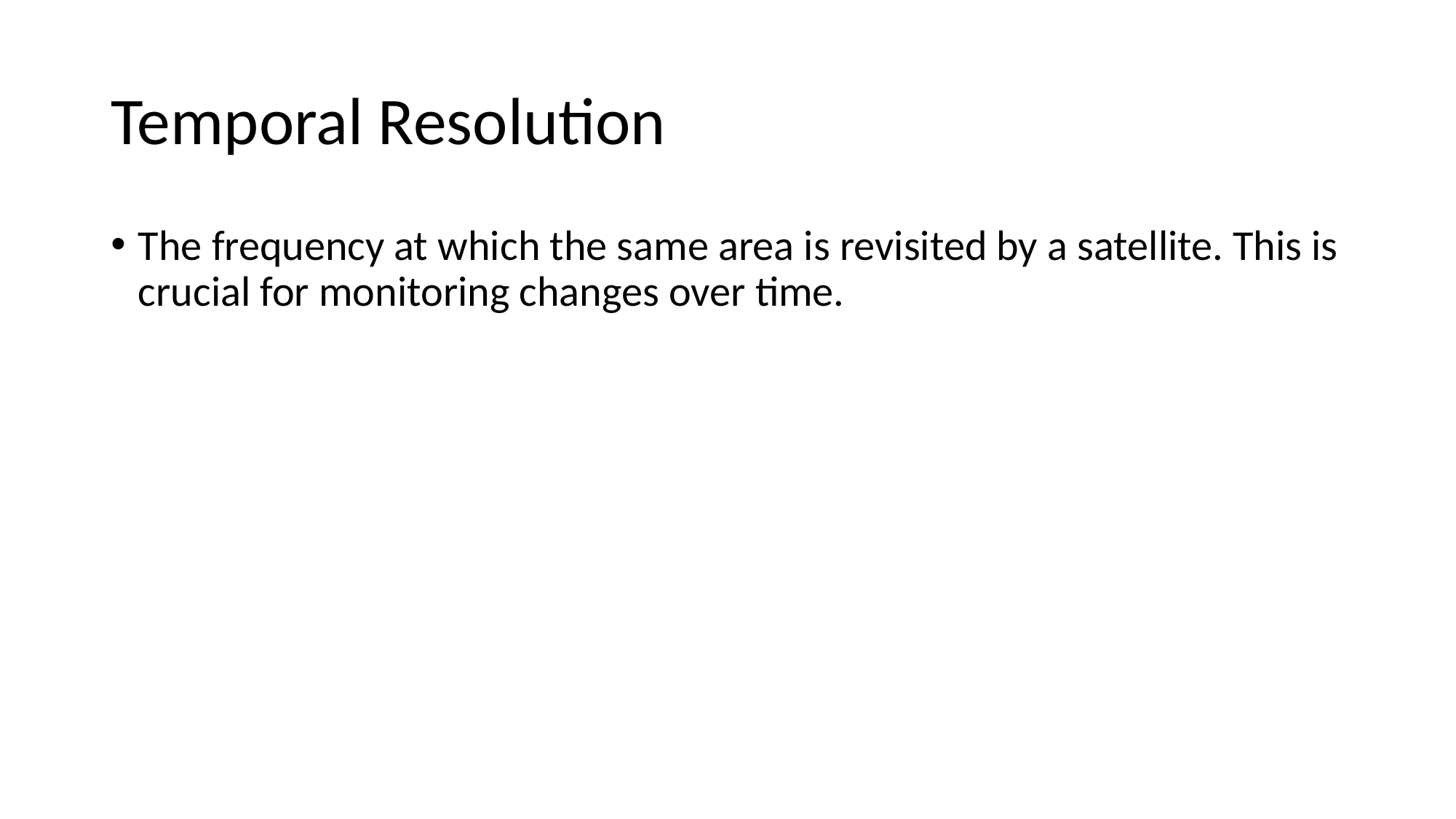

# Temporal Resolution
The frequency at which the same area is revisited by a satellite. This is crucial for monitoring changes over time.